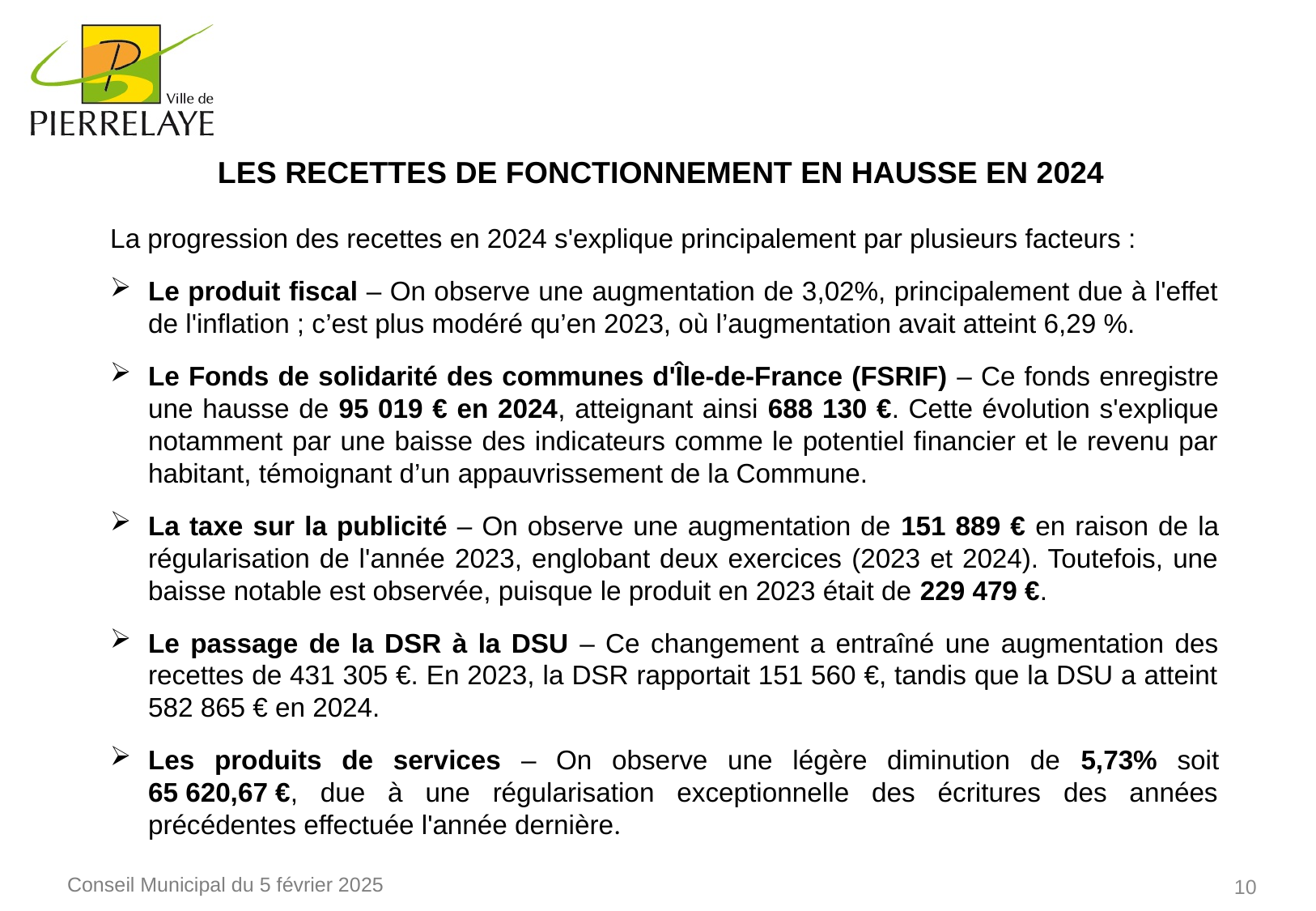

Les recettes de fonctionnement en hausse en 2024

La progression des recettes en 2024 s'explique principalement par plusieurs facteurs :
Le produit fiscal – On observe une augmentation de 3,02%, principalement due à l'effet de l'inflation ; c’est plus modéré qu’en 2023, où l’augmentation avait atteint 6,29 %.
Le Fonds de solidarité des communes d'Île-de-France (FSRIF) – Ce fonds enregistre une hausse de 95 019 € en 2024, atteignant ainsi 688 130 €. Cette évolution s'explique notamment par une baisse des indicateurs comme le potentiel financier et le revenu par habitant, témoignant d’un appauvrissement de la Commune.
La taxe sur la publicité – On observe une augmentation de 151 889 € en raison de la régularisation de l'année 2023, englobant deux exercices (2023 et 2024). Toutefois, une baisse notable est observée, puisque le produit en 2023 était de 229 479 €.
Le passage de la DSR à la DSU – Ce changement a entraîné une augmentation des recettes de 431 305 €. En 2023, la DSR rapportait 151 560 €, tandis que la DSU a atteint 582 865 € en 2024.
Les produits de services – On observe une légère diminution de 5,73% soit 65 620,67 €, due à une régularisation exceptionnelle des écritures des années précédentes effectuée l'année dernière.
10
Conseil Municipal du 5 février 2025